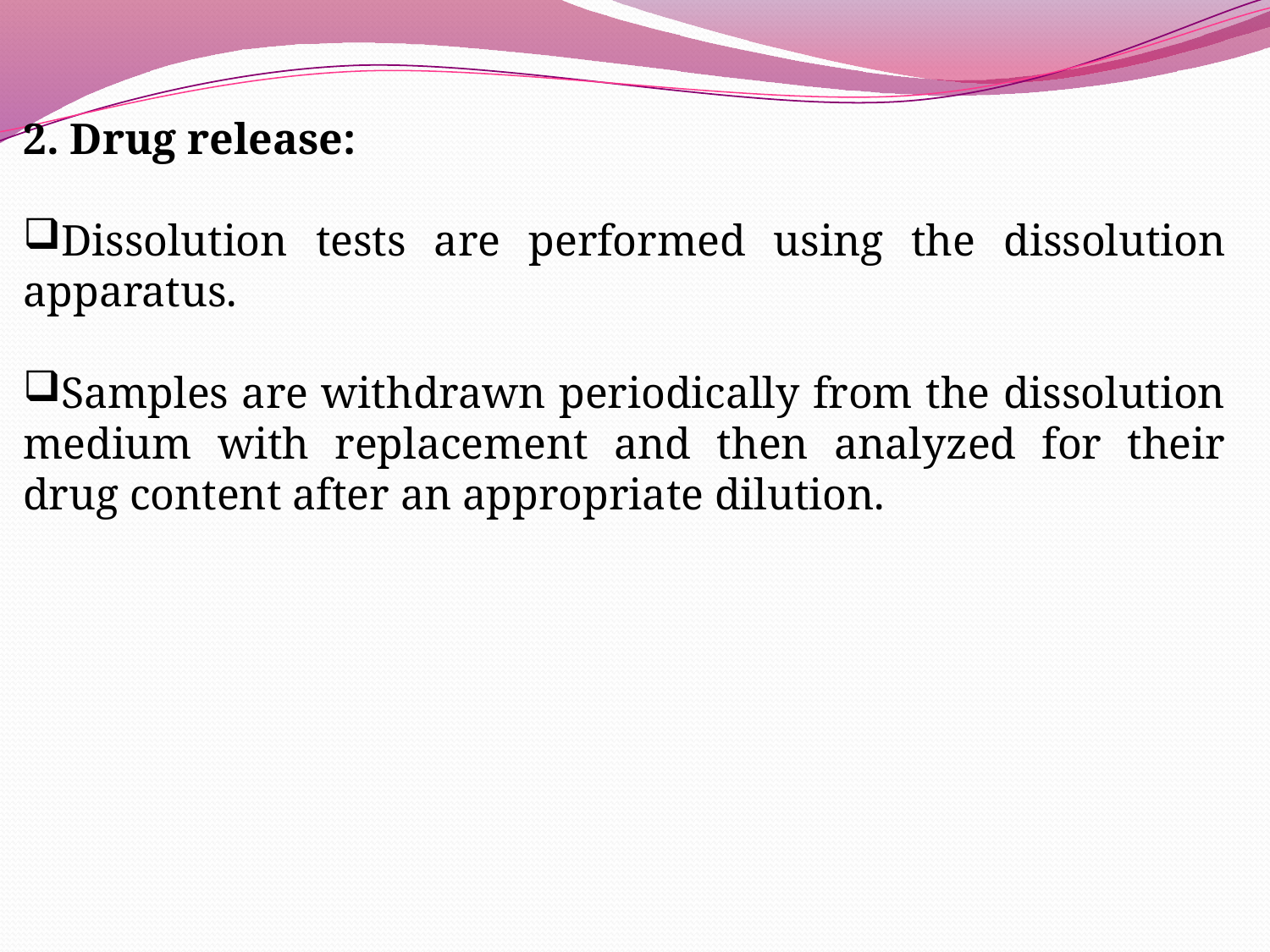

2. Drug release:

Dissolution tests are performed using the dissolution apparatus.

Samples are withdrawn periodically from the dissolution medium with replacement and then analyzed for their drug content after an appropriate dilution.